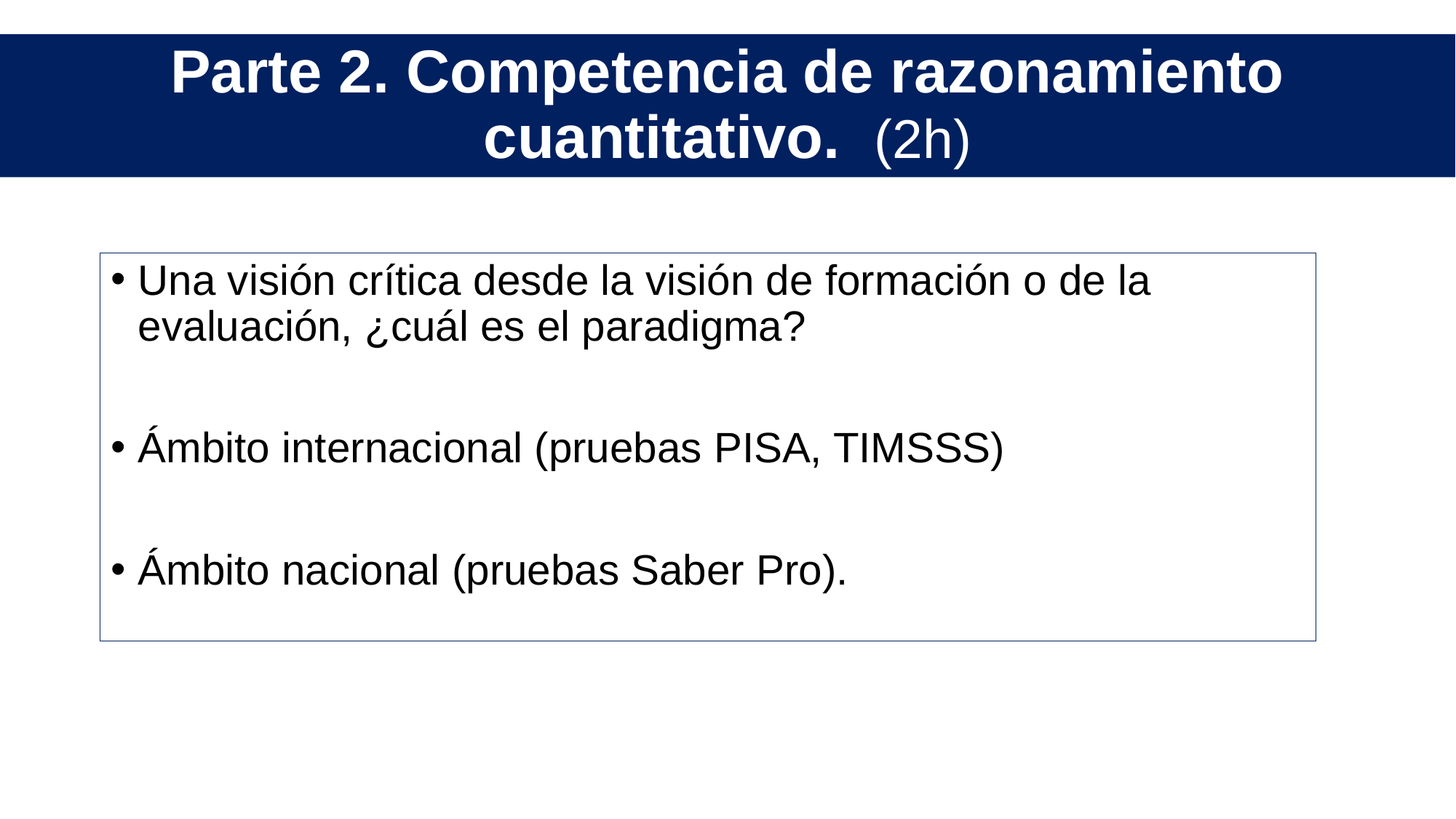

# Parte 2. Competencia de razonamiento cuantitativo.  (2h)
Una visión crítica desde la visión de formación o de la evaluación, ¿cuál es el paradigma?

Ámbito internacional (pruebas PISA, TIMSSS)

Ámbito nacional (pruebas Saber Pro).